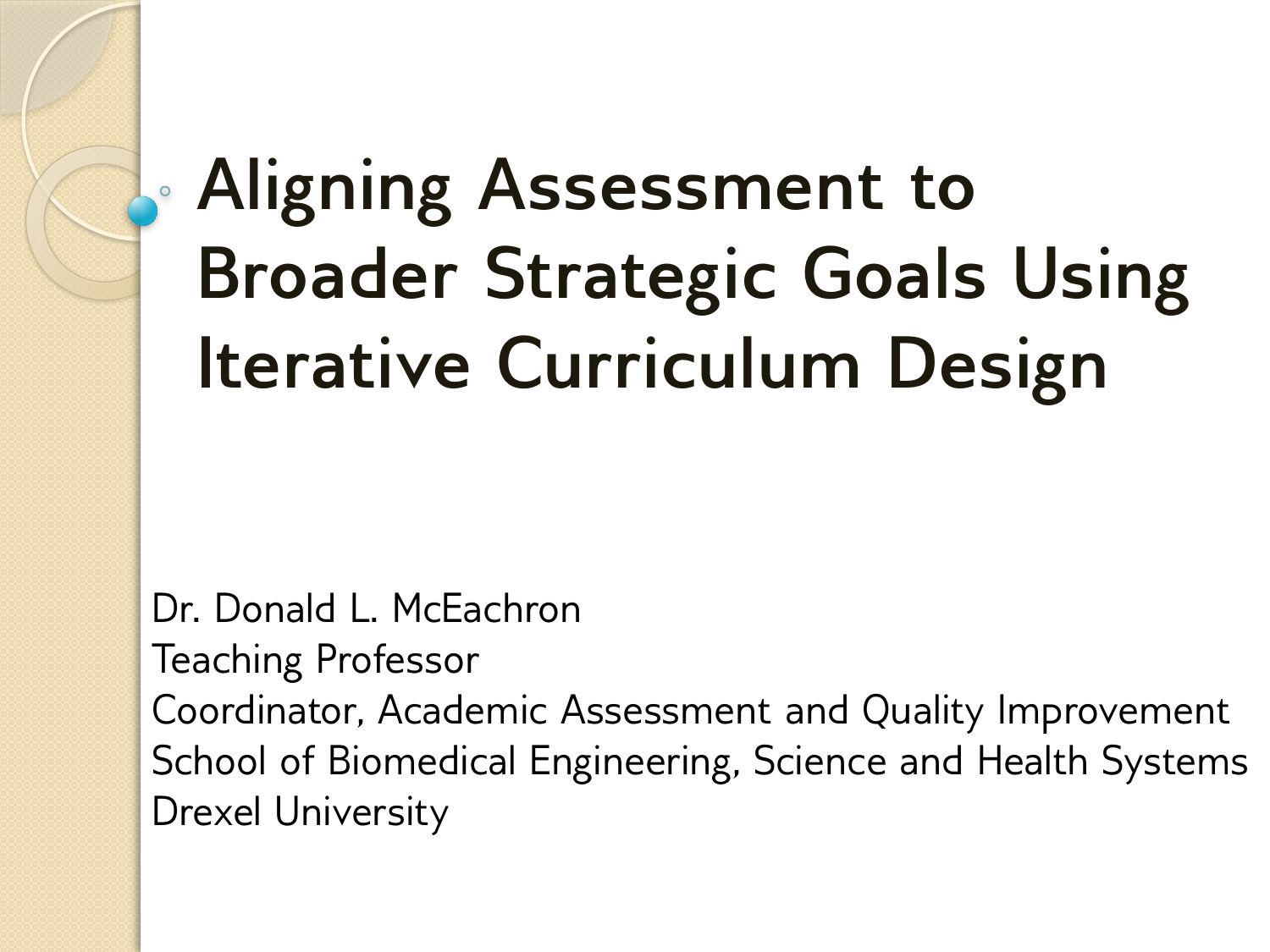

# Aligning Assessment to Broader Strategic Goals Using Iterative Curriculum Design
Dr. Donald L. McEachron
Teaching Professor
Coordinator, Academic Assessment and Quality Improvement
School of Biomedical Engineering, Science and Health Systems
Drexel University